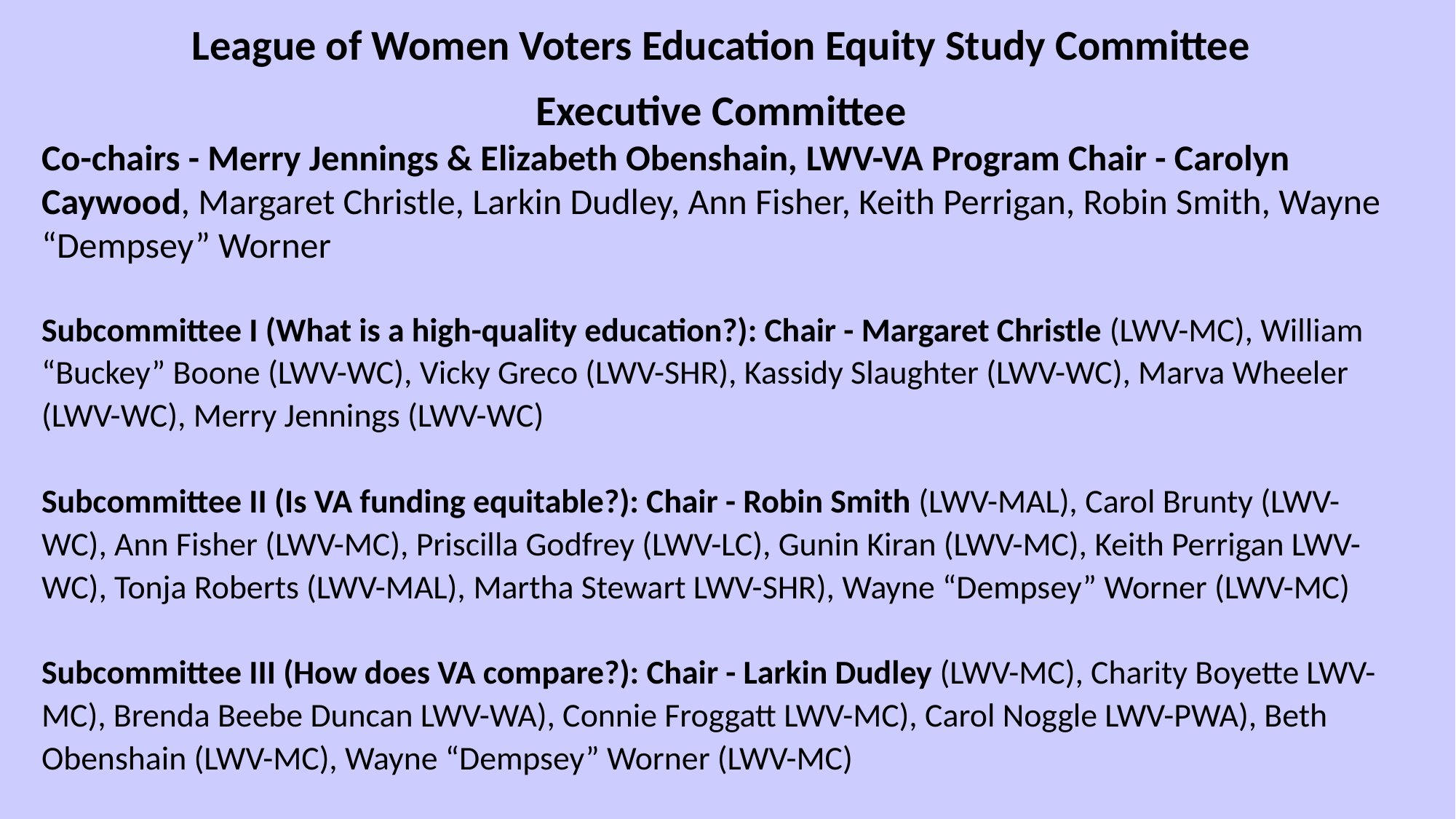

League of Women Voters Education Equity Study Committee

Executive Committee
Co-chairs - Merry Jennings & Elizabeth Obenshain, LWV-VA Program Chair - Carolyn Caywood, Margaret Christle, Larkin Dudley, Ann Fisher, Keith Perrigan, Robin Smith, Wayne “Dempsey” Worner

Subcommittee I (What is a high-quality education?): Chair - Margaret Christle (LWV-MC), William “Buckey” Boone (LWV-WC), Vicky Greco (LWV-SHR), Kassidy Slaughter (LWV-WC), Marva Wheeler (LWV-WC), Merry Jennings (LWV-WC)

Subcommittee II (Is VA funding equitable?): Chair - Robin Smith (LWV-MAL), Carol Brunty (LWV-WC), Ann Fisher (LWV-MC), Priscilla Godfrey (LWV-LC), Gunin Kiran (LWV-MC), Keith Perrigan LWV-WC), Tonja Roberts (LWV-MAL), Martha Stewart LWV-SHR), Wayne “Dempsey” Worner (LWV-MC)

Subcommittee III (How does VA compare?): Chair - Larkin Dudley (LWV-MC), Charity Boyette LWV-MC), Brenda Beebe Duncan LWV-WA), Connie Froggatt LWV-MC), Carol Noggle LWV-PWA), Beth Obenshain (LWV-MC), Wayne “Dempsey” Worner (LWV-MC)